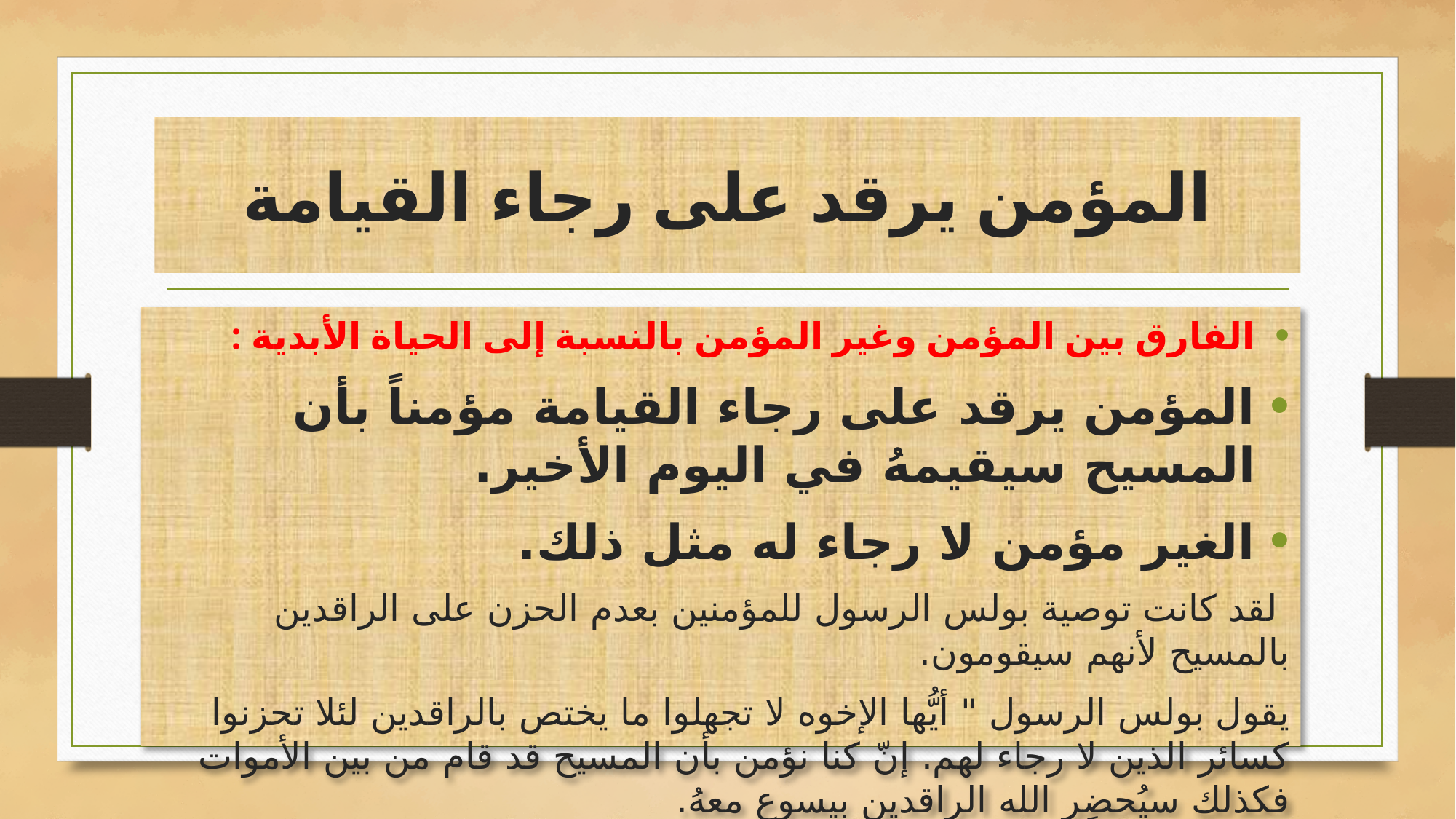

# المؤمن يرقد على رجاء القيامة
الفارق بين المؤمن وغير المؤمن بالنسبة إلى الحياة الأبدية :
المؤمن يرقد على رجاء القيامة مؤمناً بأن المسيح سيقيمهُ في اليوم الأخير.
الغير مؤمن لا رجاء له مثل ذلك.
 لقد كانت توصية بولس الرسول للمؤمنين بعدم الحزن على الراقدين بالمسيح لأنهم سيقومون.
يقول بولس الرسول " أيُّها الإخوه لا تجهلوا ما يختص بالراقدين لئلا تحزنوا كسائر الذين لا رجاء لهم. إنّ كنا نؤمن بأن المسيح قد قام من بين الأموات فكذلك سيُحضِر الله الراقدين بيسوع معهُ.